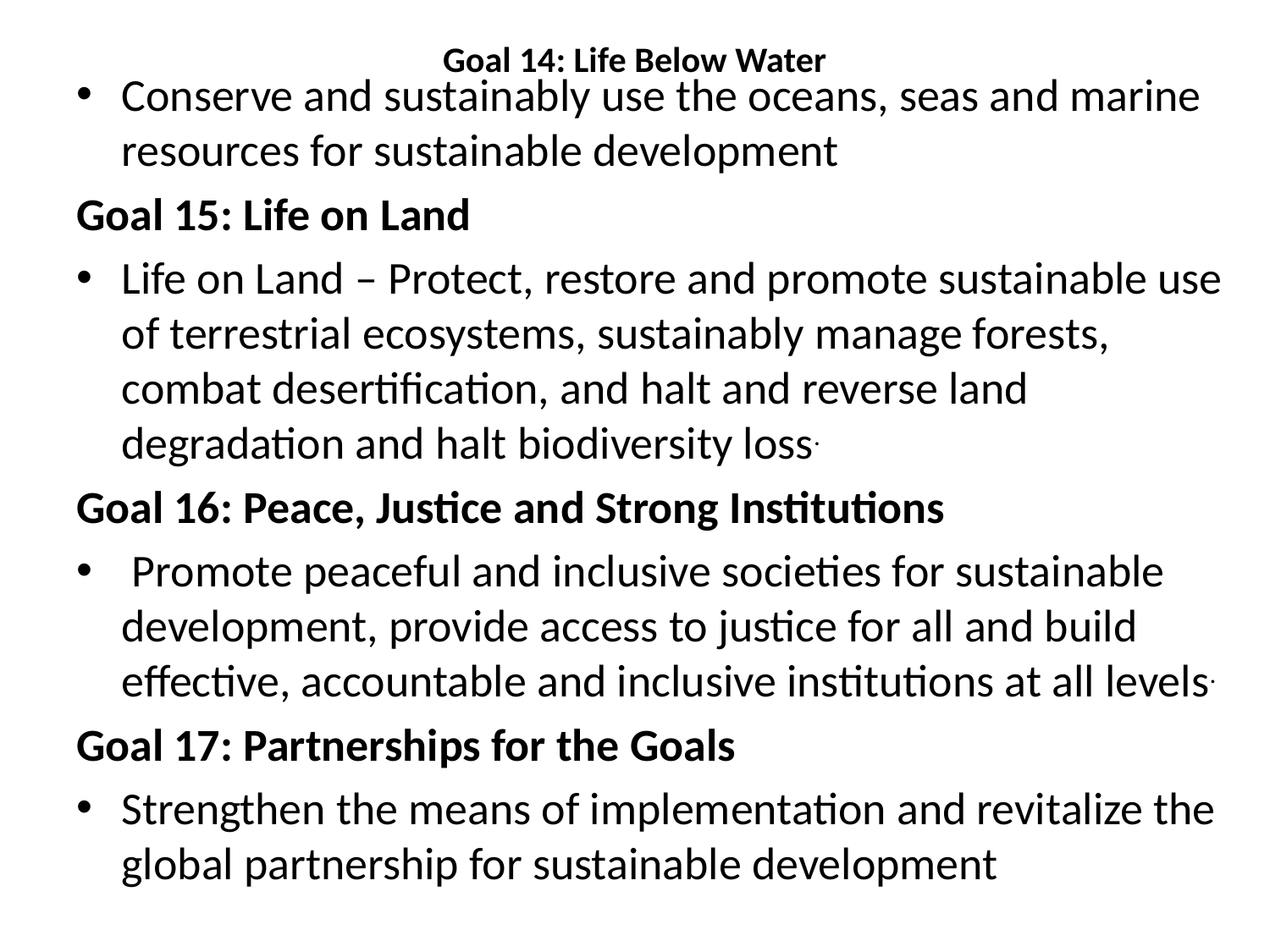

# Goal 14: Life Below Water
Conserve and sustainably use the oceans, seas and marine resources for sustainable development
Goal 15: Life on Land
Life on Land – Protect, restore and promote sustainable use of terrestrial ecosystems, sustainably manage forests, combat desertification, and halt and reverse land degradation and halt biodiversity loss.
Goal 16: Peace, Justice and Strong Institutions
 Promote peaceful and inclusive societies for sustainable development, provide access to justice for all and build effective, accountable and inclusive institutions at all levels.
Goal 17: Partnerships for the Goals
Strengthen the means of implementation and revitalize the global partnership for sustainable development